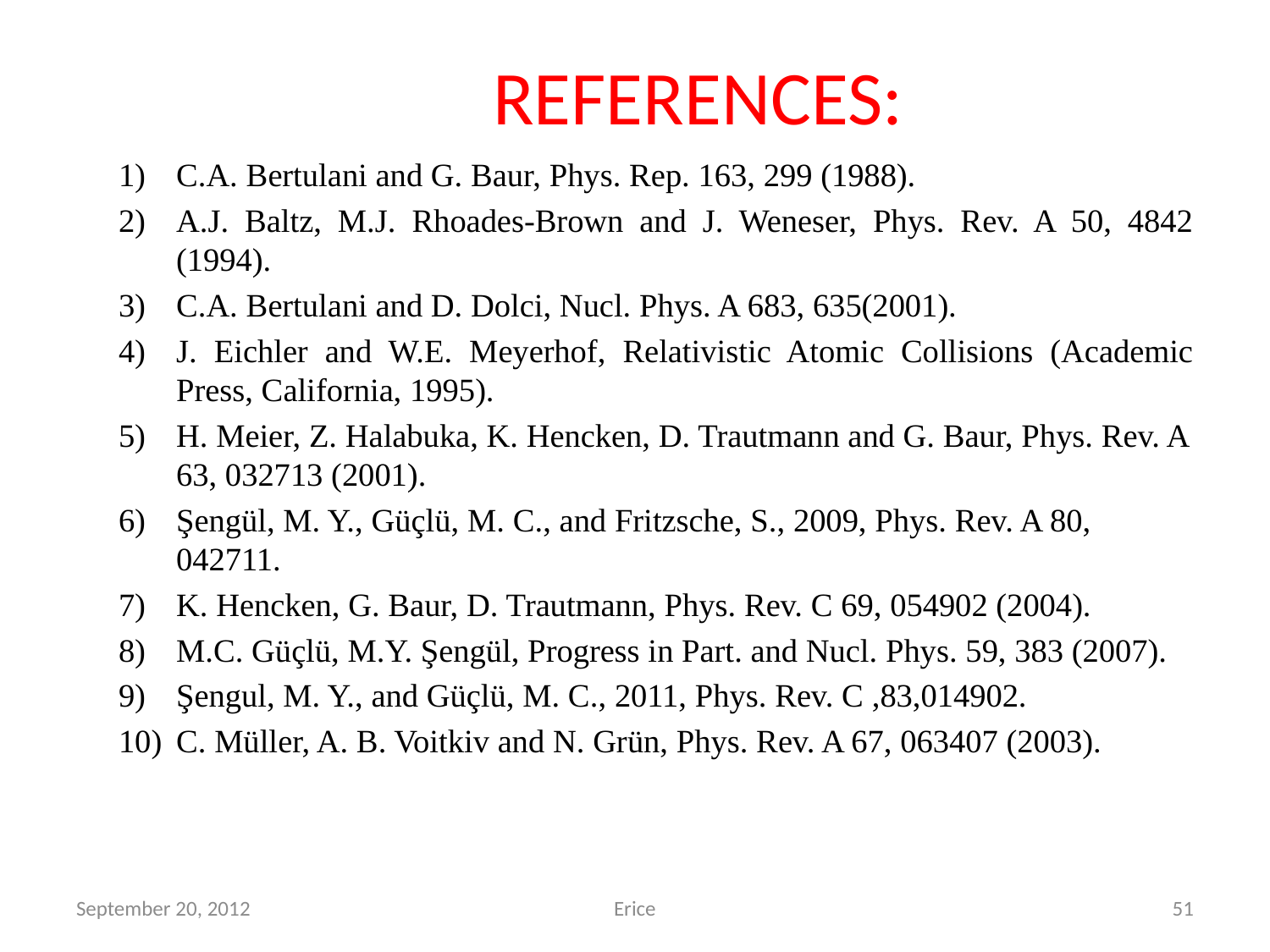

# REFERENCES:
C.A. Bertulani and G. Baur, Phys. Rep. 163, 299 (1988).
A.J. Baltz, M.J. Rhoades-Brown and J. Weneser, Phys. Rev. A 50, 4842 (1994).
C.A. Bertulani and D. Dolci, Nucl. Phys. A 683, 635(2001).
J. Eichler and W.E. Meyerhof, Relativistic Atomic Collisions (Academic Press, California, 1995).
H. Meier, Z. Halabuka, K. Hencken, D. Trautmann and G. Baur, Phys. Rev. A 63, 032713 (2001).
Şengül, M. Y., Güçlü, M. C., and Fritzsche, S., 2009, Phys. Rev. A 80, 042711.
K. Hencken, G. Baur, D. Trautmann, Phys. Rev. C 69, 054902 (2004).
M.C. Güçlü, M.Y. Şengül, Progress in Part. and Nucl. Phys. 59, 383 (2007).
Şengul, M. Y., and Güçlü, M. C., 2011, Phys. Rev. C ,83,014902.
C. Müller, A. B. Voitkiv and N. Grün, Phys. Rev. A 67, 063407 (2003).

September 20, 2012
Erice
51